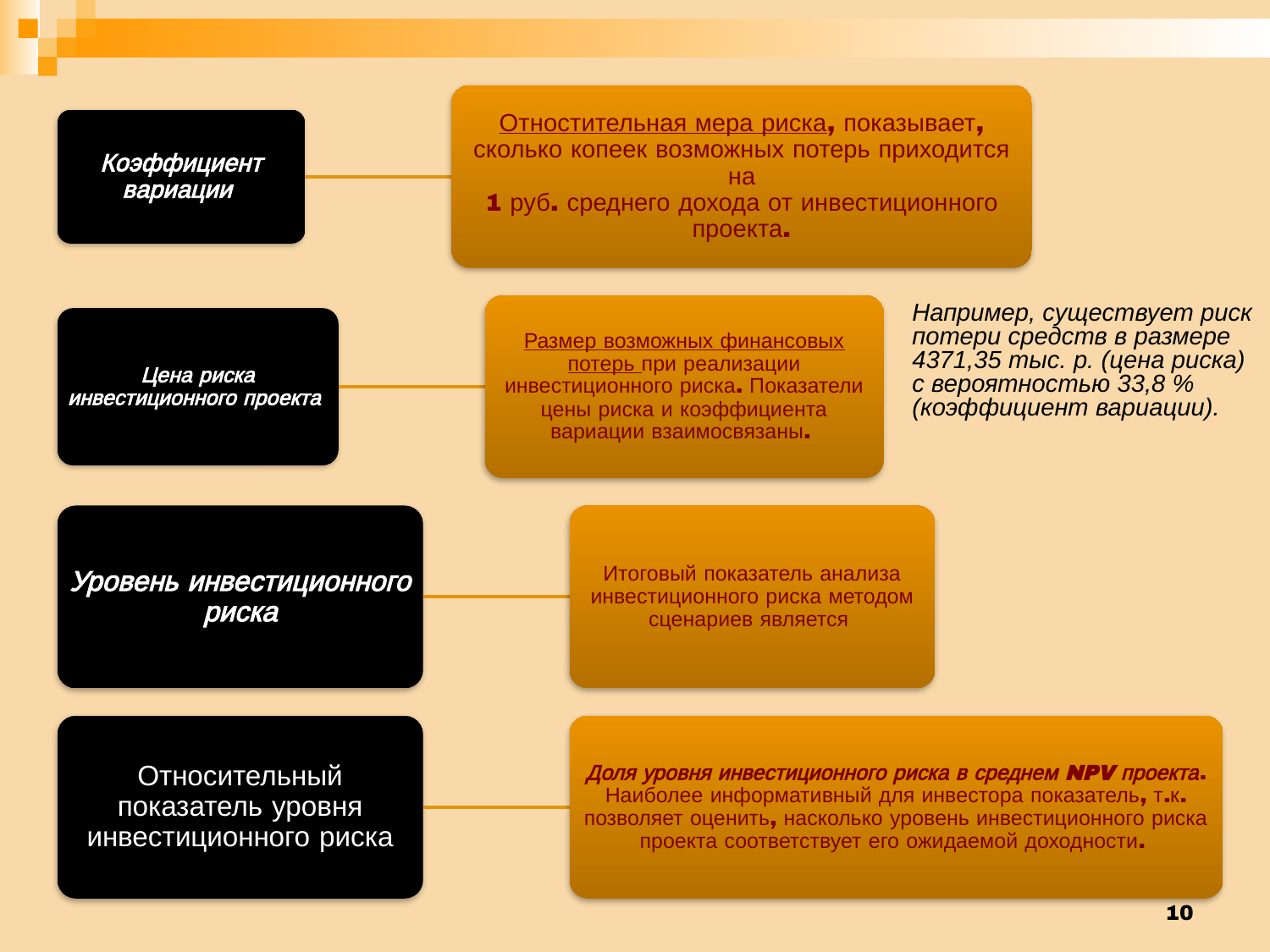

Коэффициент вариации

Отностительная мера риска, показывает, сколько копеек возможных потерь приходится на
1 руб. среднего дохода от инвестиционного проекта.
Цена риска инвестиционного проекта

Размер возможных финансовых потерь при реализации инвестиционного риска. Показатели цены риска и коэффициента вариации взаимосвязаны.
Уровень инвестиционного риска

Итоговый показатель анализа инвестиционного риска методом сценариев является
Относительный показатель уровня инвестиционного риска

Доля уровня инвестиционного риска в среднем NPV проекта. Наиболее информативный для инвестора показатель, т.к. позволяет оценить, насколько уровень инвестиционного риска проекта соответствует его ожидаемой доходности.
Например, существует риск потери средств в размере 4371,35 тыс. р. (цена риска) с вероятностью 33,8 % (коэффициент вариации).
10